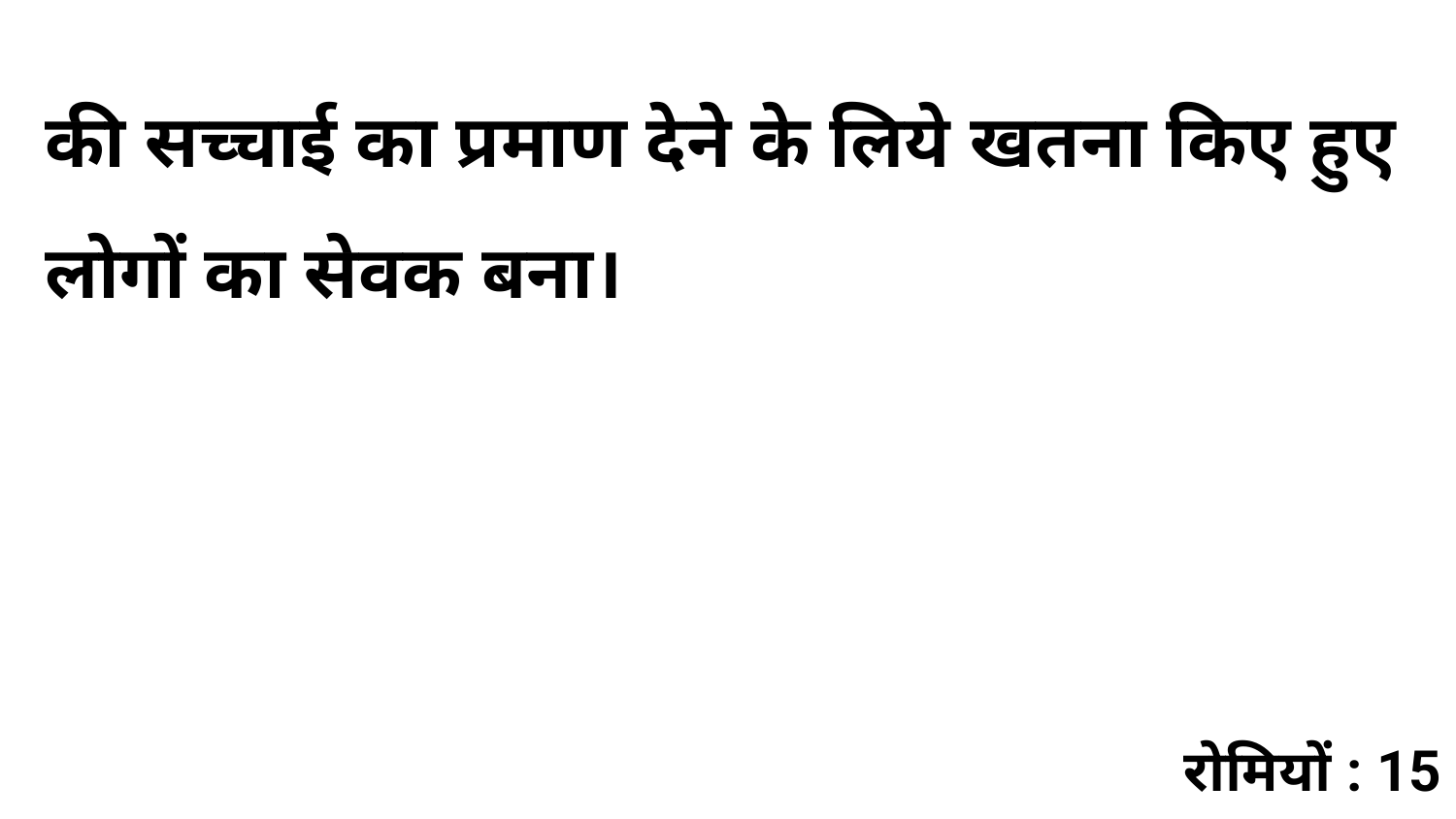

की सच्चाई का प्रमाण देने के लिये खतना किए हुए लोगों का सेवक बना।
रोमियों : 15